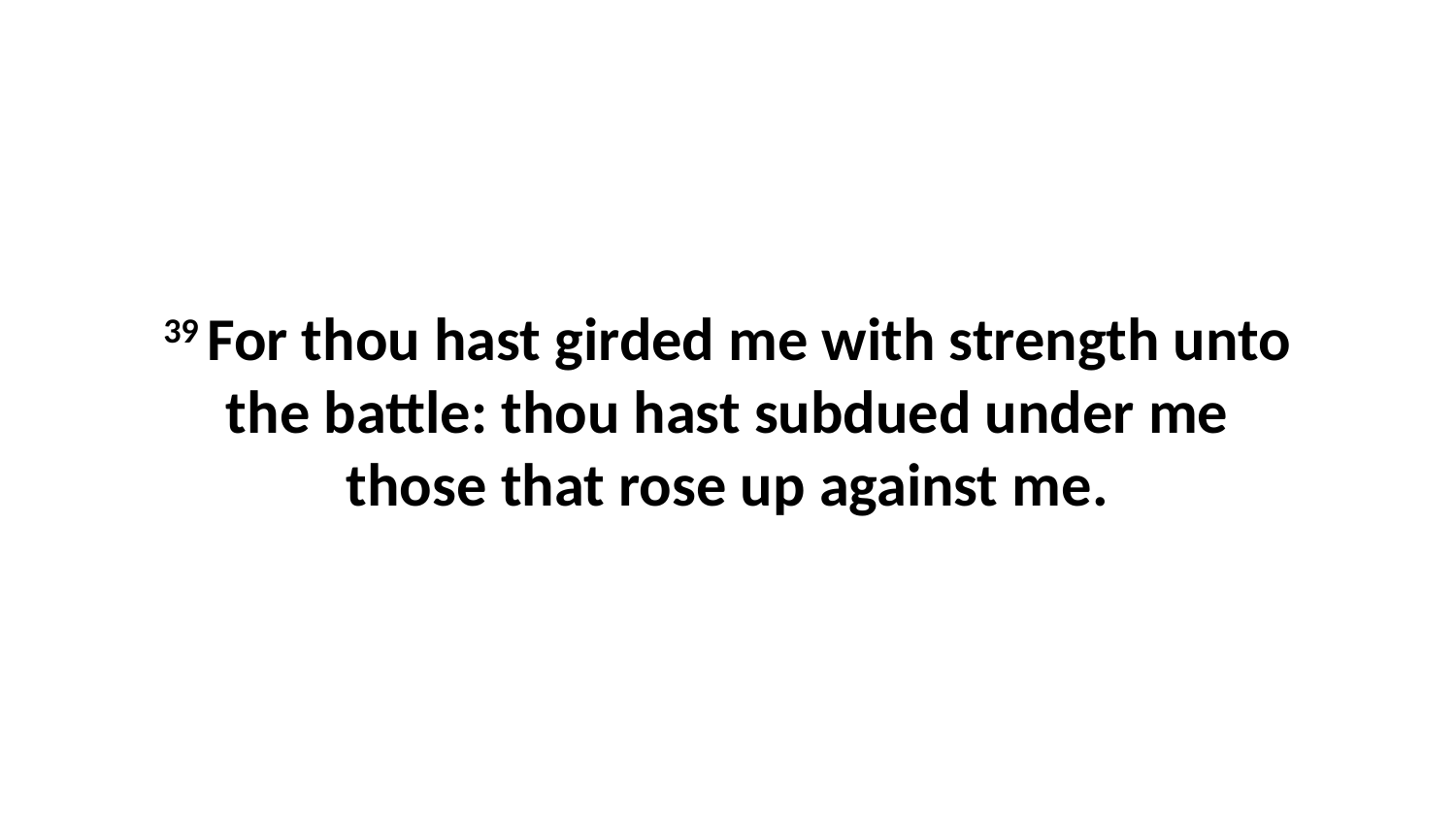

39 For thou hast girded me with strength unto the battle: thou hast subdued under me those that rose up against me.